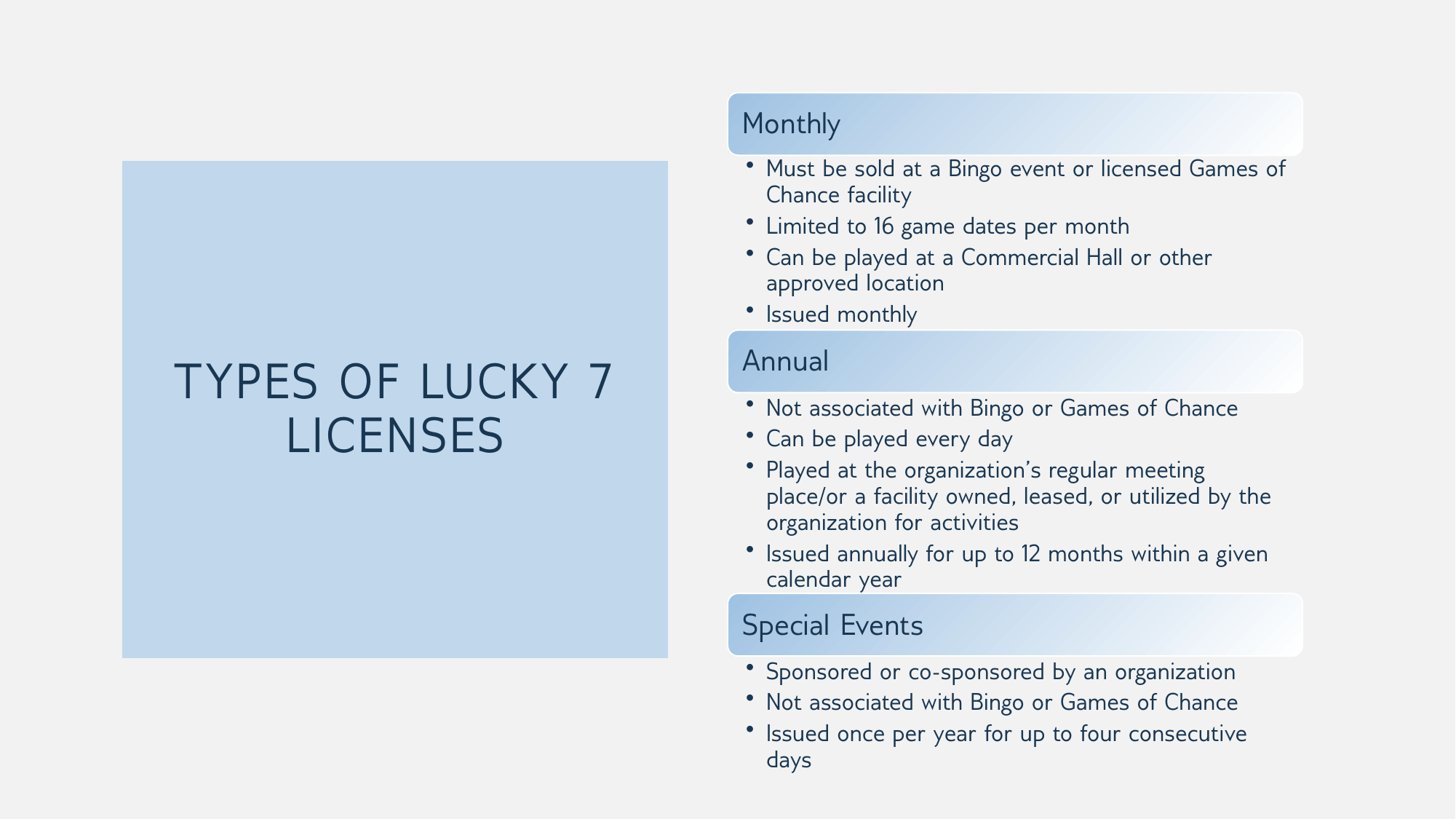

Monthly
Must be sold at a Bingo event or licensed Games of Chance facility
Limited to 16 game dates per month
Can be played at a Commercial Hall or other approved location
Issued monthly
Annual
Not associated with Bingo or Games of Chance
Can be played every day
Played at the organization’s regular meeting place/or a facility owned, leased, or utilized by the organization for activities
Issued annually for up to 12 months within a given calendar year
Special Events
Sponsored or co-sponsored by an organization
Not associated with Bingo or Games of Chance
Issued once per year for up to four consecutive days
# Types of Lucky 7 Licenses